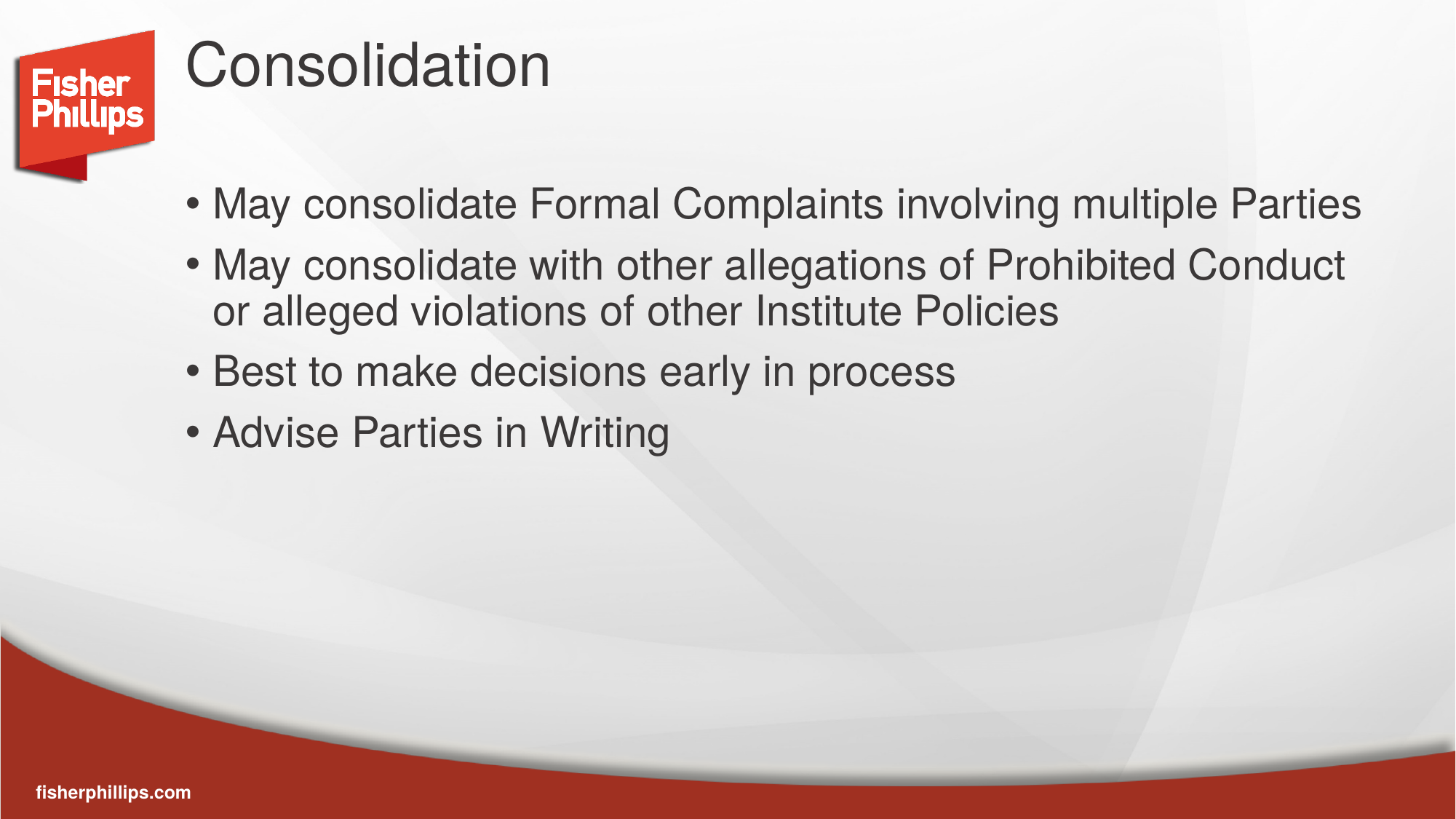

# Consolidation
May consolidate Formal Complaints involving multiple Parties
May consolidate with other allegations of Prohibited Conduct or alleged violations of other Institute Policies
Best to make decisions early in process
Advise Parties in Writing